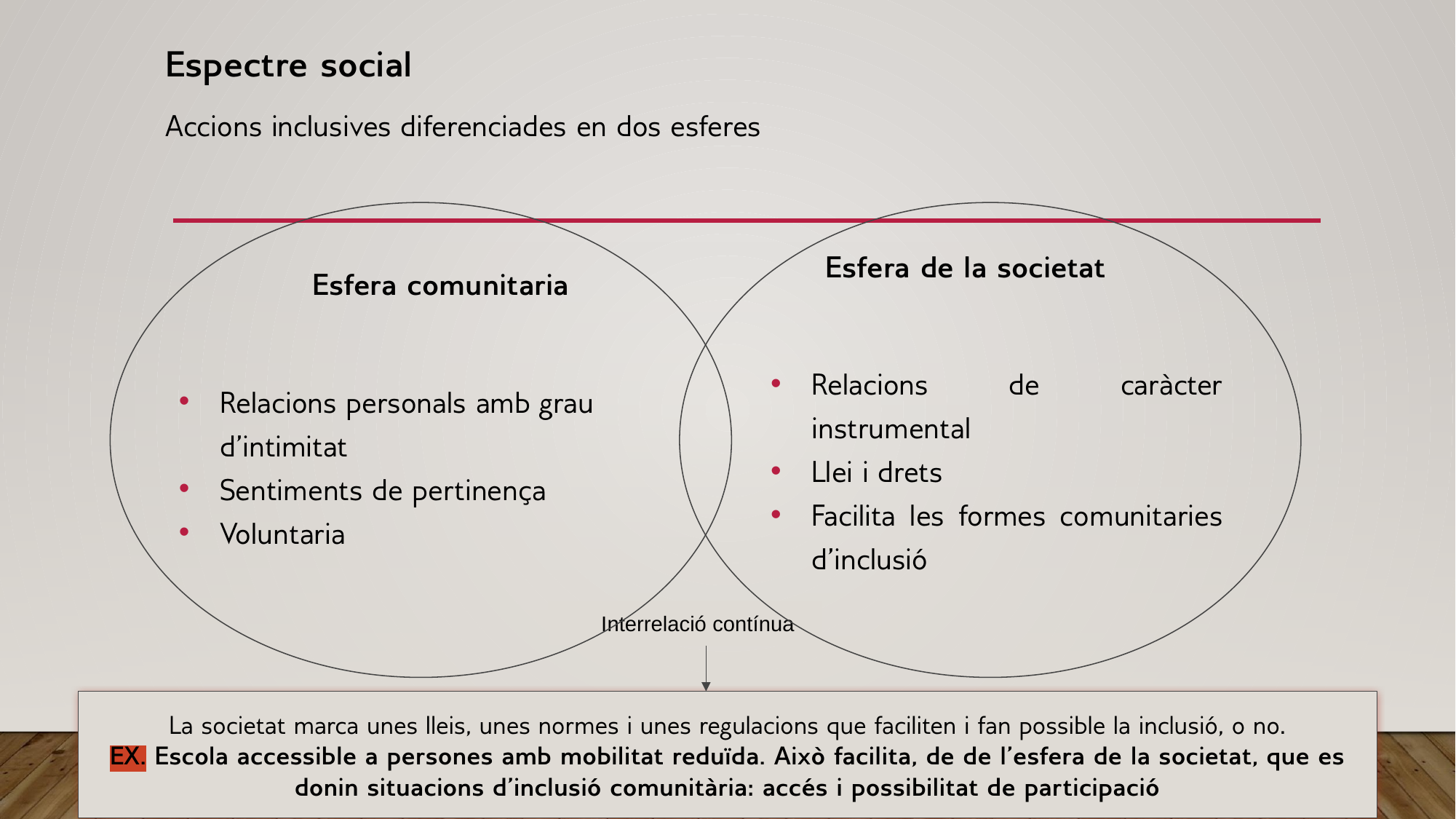

# Espectre social
Accions inclusives diferenciades en dos esferes

       Esfera de la societat

Relacions de caràcter instrumental
Llei i drets
Facilita les formes comunitaries d’inclusió

               Esfera comunitaria

Relacions personals amb grau d’intimitat
Sentiments de pertinença
Voluntaria

       Interrelació contínua
La societat marca unes lleis, unes normes i unes regulacions que faciliten i fan possible la inclusió, o no.
EX. Escola accessible a persones amb mobilitat reduïda. Això facilita, de de l’esfera de la societat, que es donin situacions d’inclusió comunitària: accés i possibilitat de participació